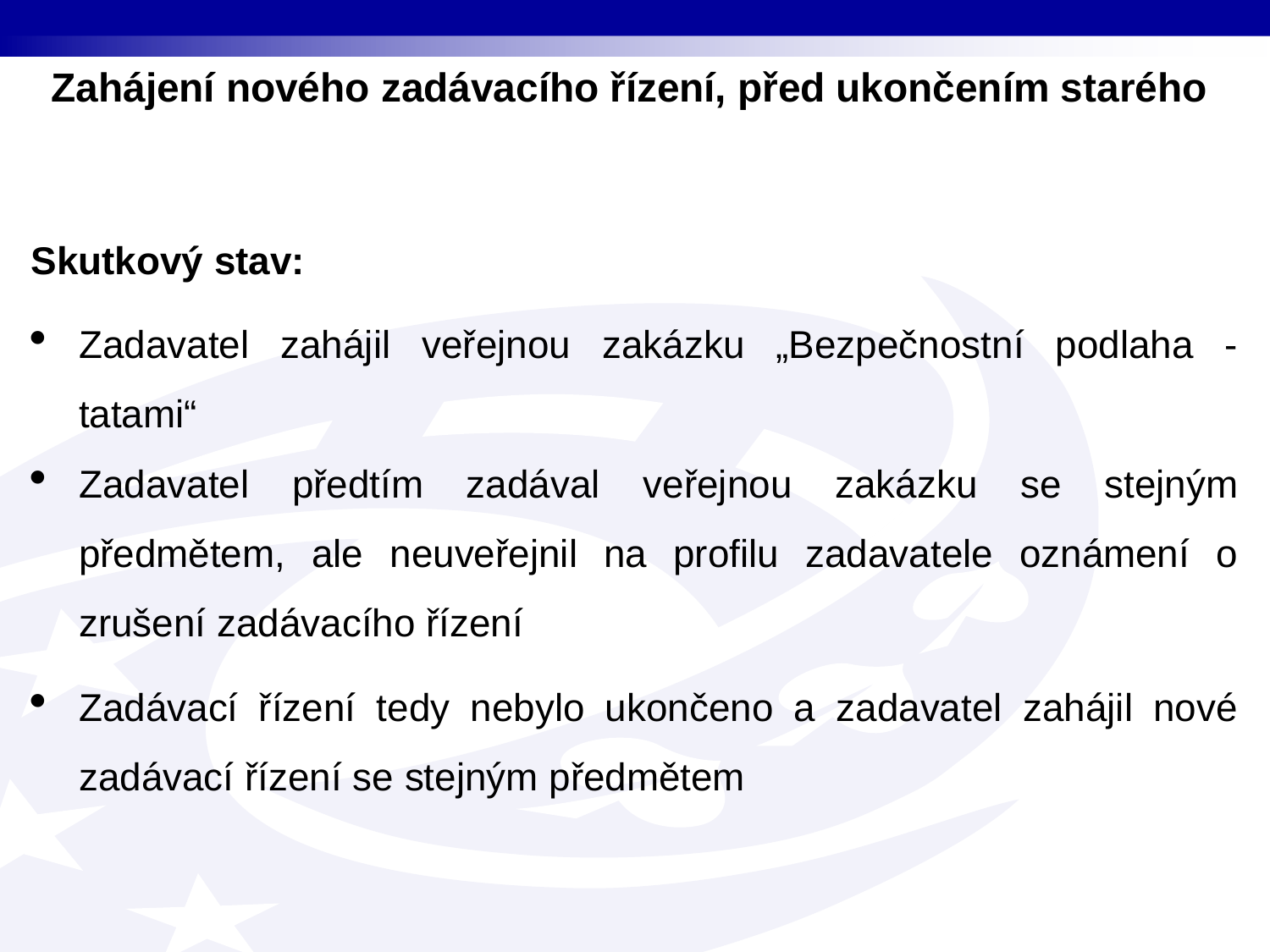

Zahájení nového zadávacího řízení, před ukončením starého
Skutkový stav:
Zadavatel zahájil veřejnou zakázku „Bezpečnostní podlaha - tatami“
Zadavatel předtím zadával veřejnou zakázku se stejným předmětem, ale neuveřejnil na profilu zadavatele oznámení o zrušení zadávacího řízení
Zadávací řízení tedy nebylo ukončeno a zadavatel zahájil nové zadávací řízení se stejným předmětem